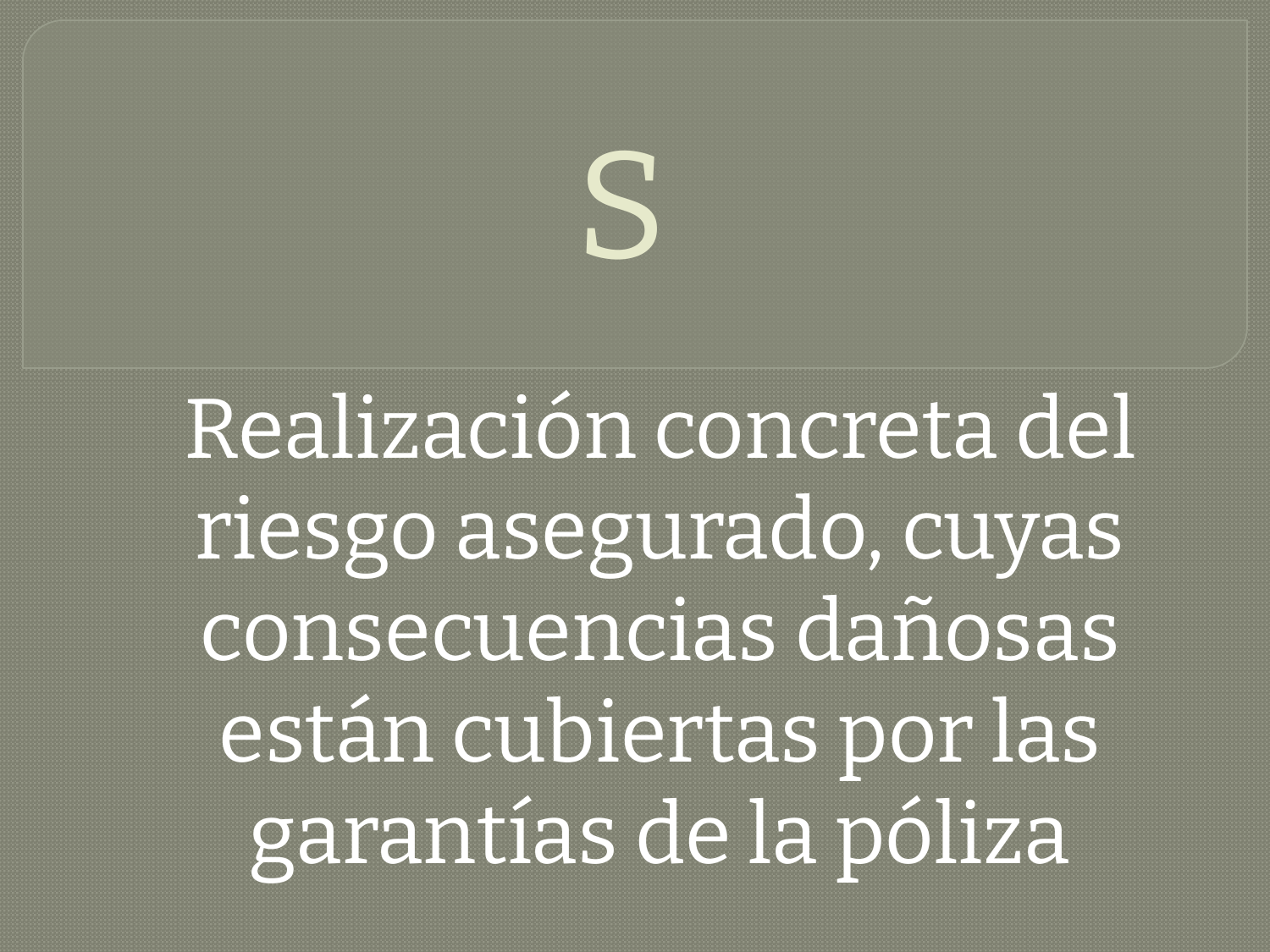

# S
Realización concreta del riesgo asegurado, cuyas consecuencias dañosas están cubiertas por las garantías de la póliza